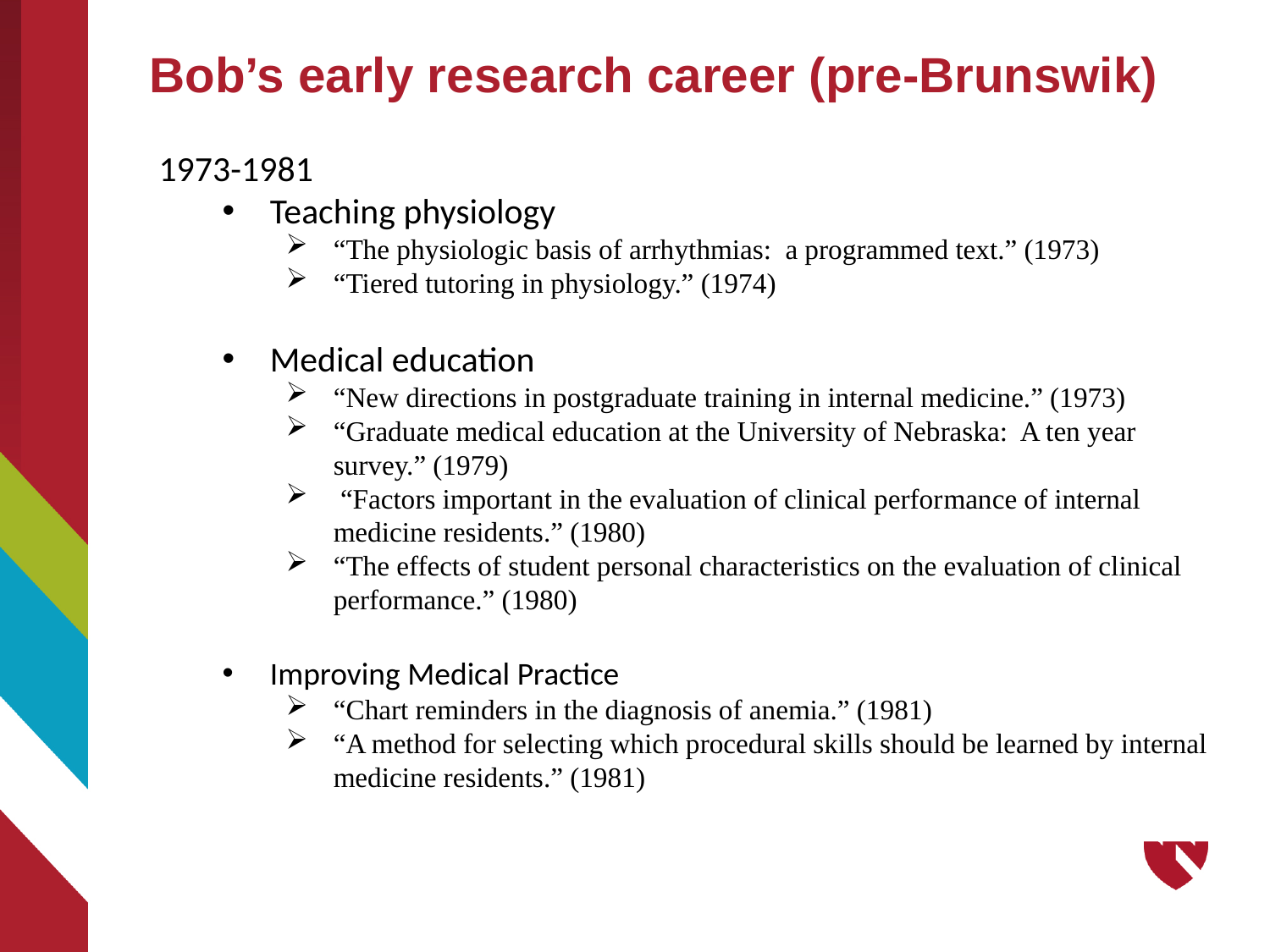

# Bob’s early research career (pre-Brunswik)
1973-1981
Teaching physiology
“The physiologic basis of arrhythmias:  a programmed text.” (1973)
“Tiered tutoring in physiology.” (1974)

Medical education
“New directions in postgraduate training in internal medicine.” (1973)
“Graduate medical education at the University of Nebraska:  A ten year survey.” (1979)
 “Factors important in the evaluation of clinical perfor­mance of internal medicine residents.” (1980)
“The effects of student personal characteristics on the evaluation of clinical performance.” (1980)

Improving Medical Practice
“Chart reminders in the diagnosis of anemia.” (1981)
“A method for selecting which procedural skills should be learned by internal medicine residents.” (1981)